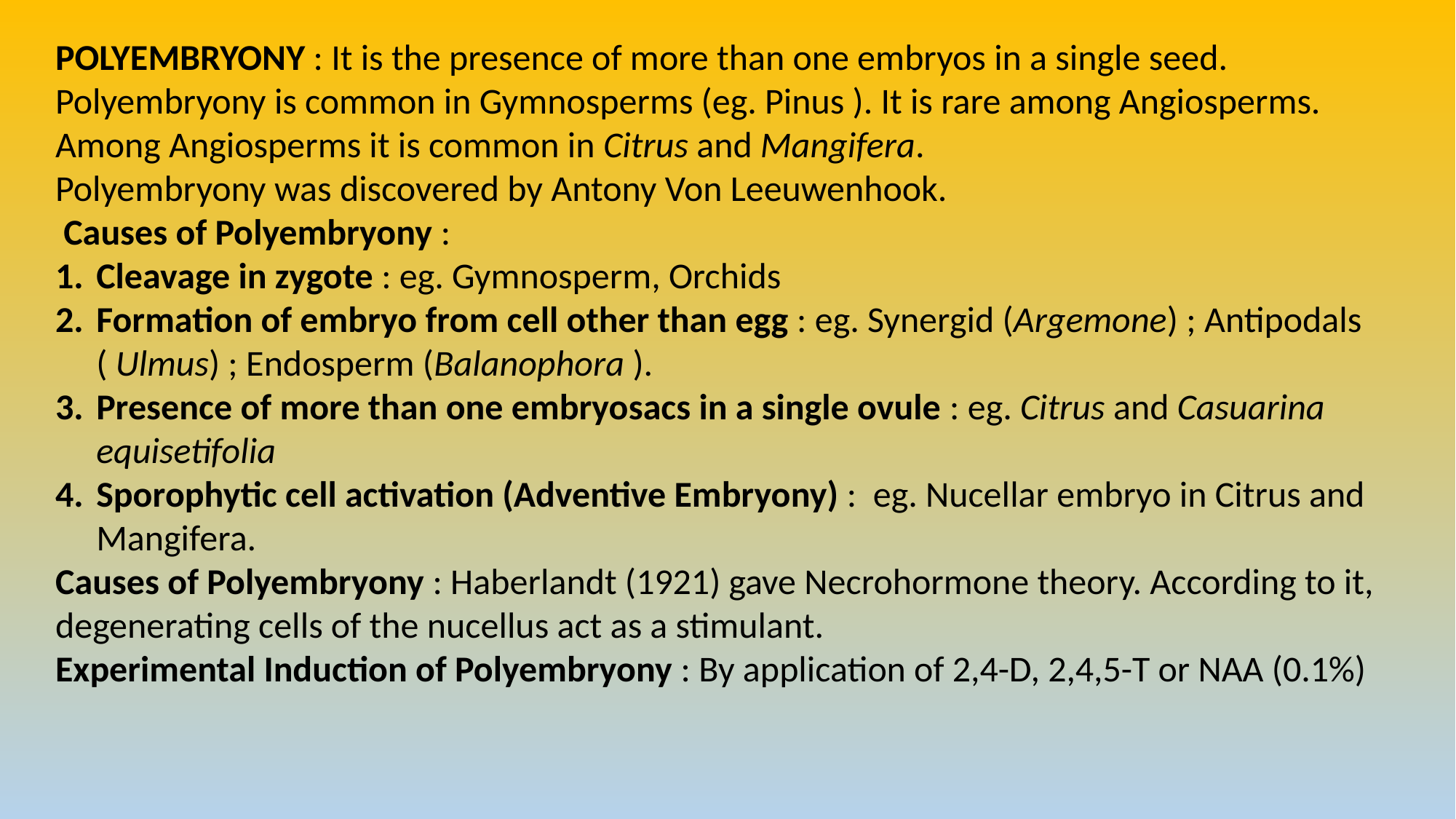

POLYEMBRYONY : It is the presence of more than one embryos in a single seed. Polyembryony is common in Gymnosperms (eg. Pinus ). It is rare among Angiosperms. Among Angiosperms it is common in Citrus and Mangifera.
Polyembryony was discovered by Antony Von Leeuwenhook.
 Causes of Polyembryony :
Cleavage in zygote : eg. Gymnosperm, Orchids
Formation of embryo from cell other than egg : eg. Synergid (Argemone) ; Antipodals ( Ulmus) ; Endosperm (Balanophora ).
Presence of more than one embryosacs in a single ovule : eg. Citrus and Casuarina equisetifolia
Sporophytic cell activation (Adventive Embryony) :  eg. Nucellar embryo in Citrus and Mangifera.
Causes of Polyembryony : Haberlandt (1921) gave Necrohormone theory. According to it, degenerating cells of the nucellus act as a stimulant.
Experimental Induction of Polyembryony : By application of 2,4-D, 2,4,5-T or NAA (0.1%)